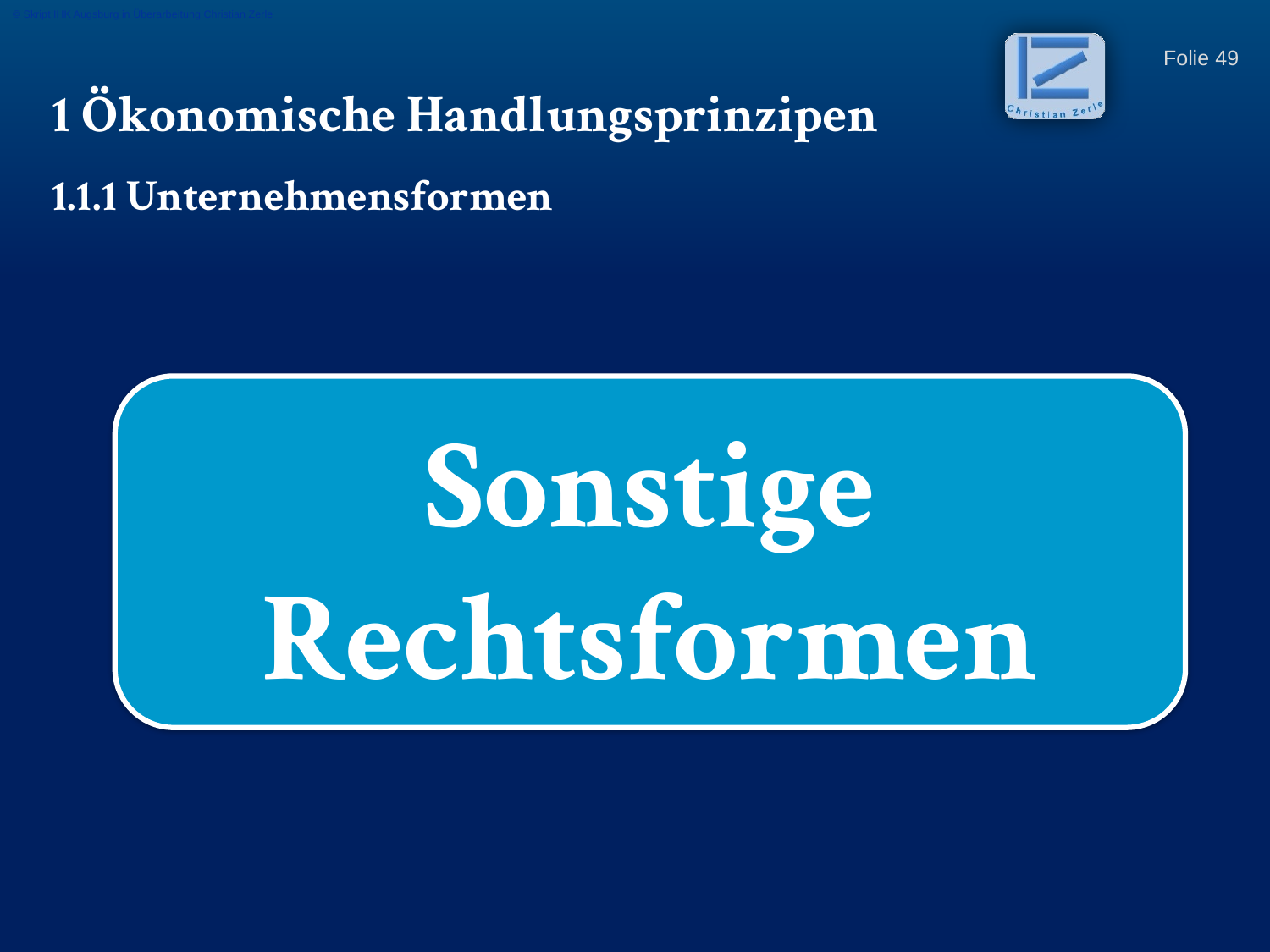

© Skript IHK Augsburg in Überarbeitung Christian Zerle
1 Ökonomische Handlungsprinzipen

1.1.1 Unternehmensformen
Sonstige Rechtsformen